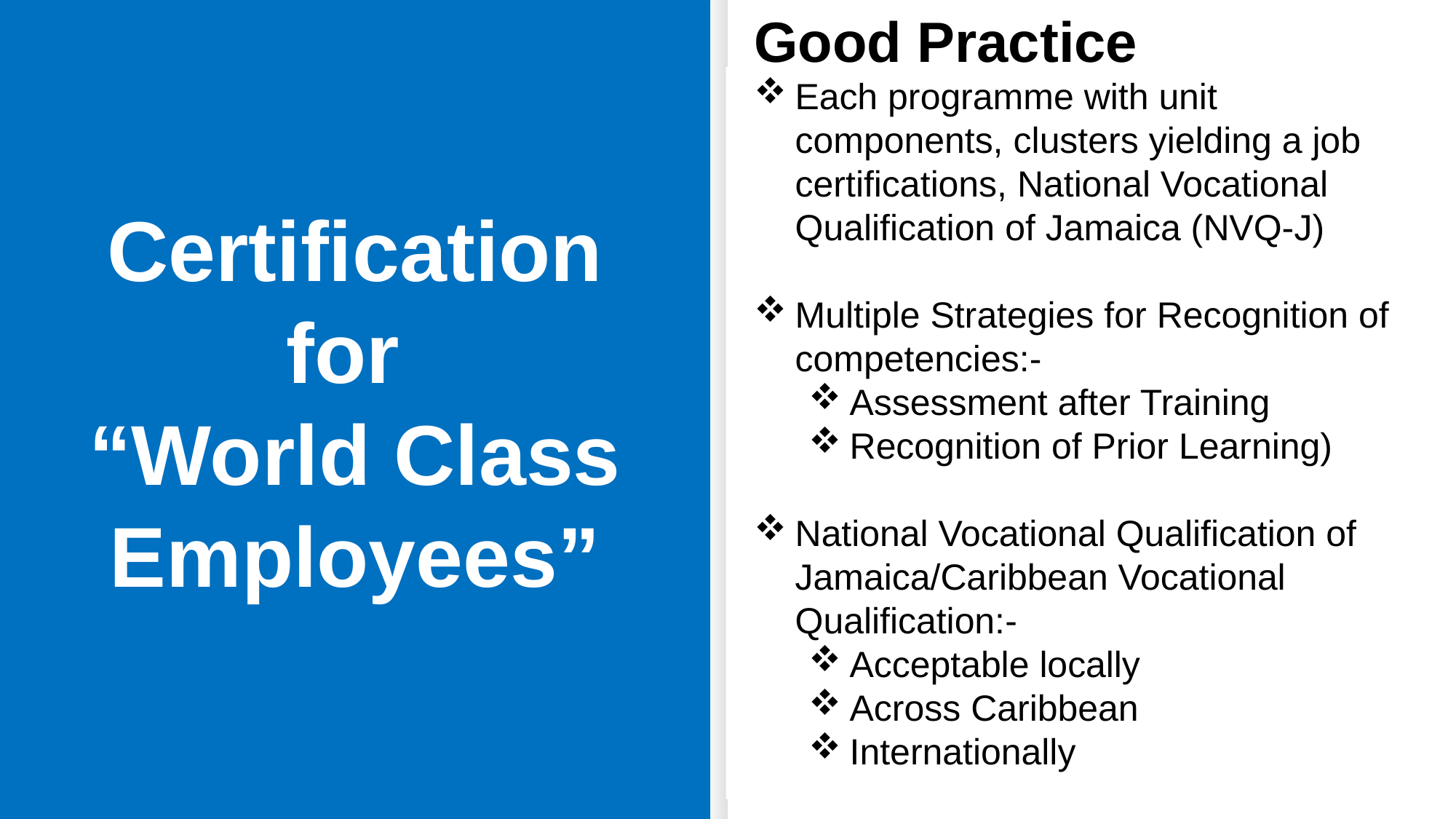

# Certification for “World Class Employees”

Good Practice
Each programme with unit components, clusters yielding a job certifications, National Vocational Qualification of Jamaica (NVQ-J)

Multiple Strategies for Recognition of competencies:-
Assessment after Training
Recognition of Prior Learning)

National Vocational Qualification of Jamaica/Caribbean Vocational Qualification:-
Acceptable locally
Across Caribbean
Internationally